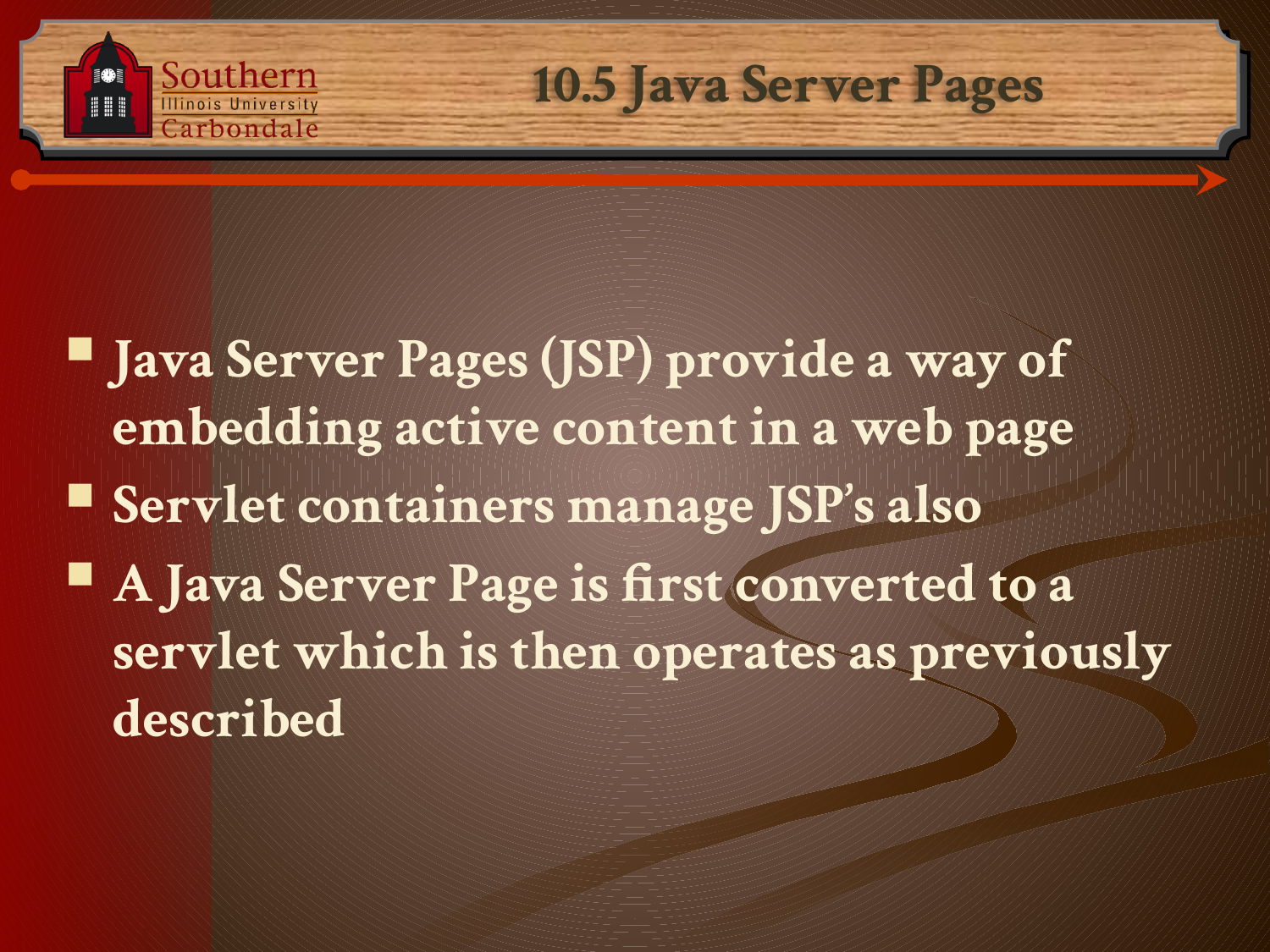

# 10.5 Java Server Pages
Java Server Pages (JSP) provide a way of embedding active content in a web page
Servlet containers manage JSP’s also
A Java Server Page is first converted to a servlet which is then operates as previously described